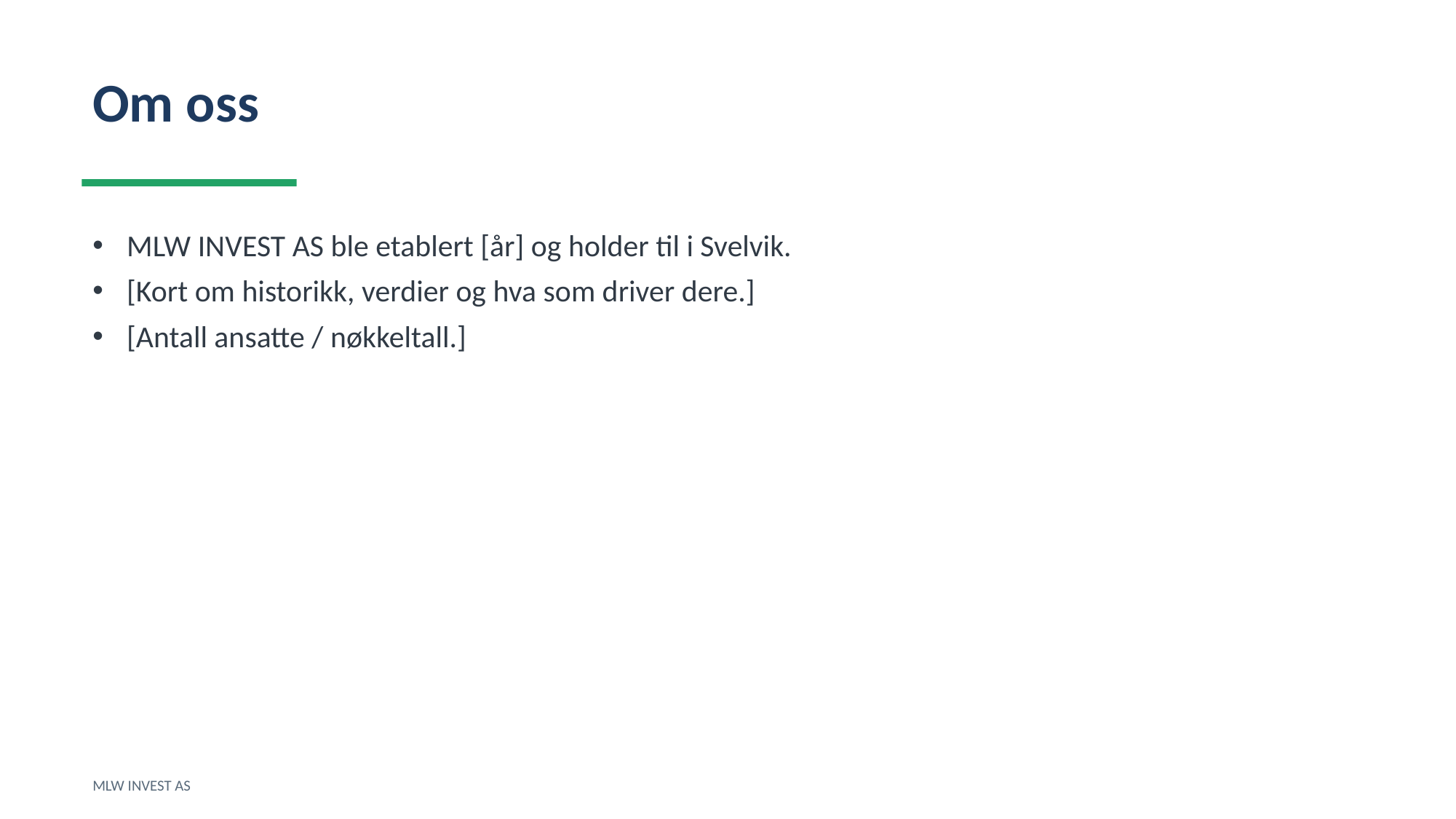

Om oss

MLW INVEST AS ble etablert [år] og holder til i Svelvik.
[Kort om historikk, verdier og hva som driver dere.]
[Antall ansatte / nøkkeltall.]
MLW INVEST AS